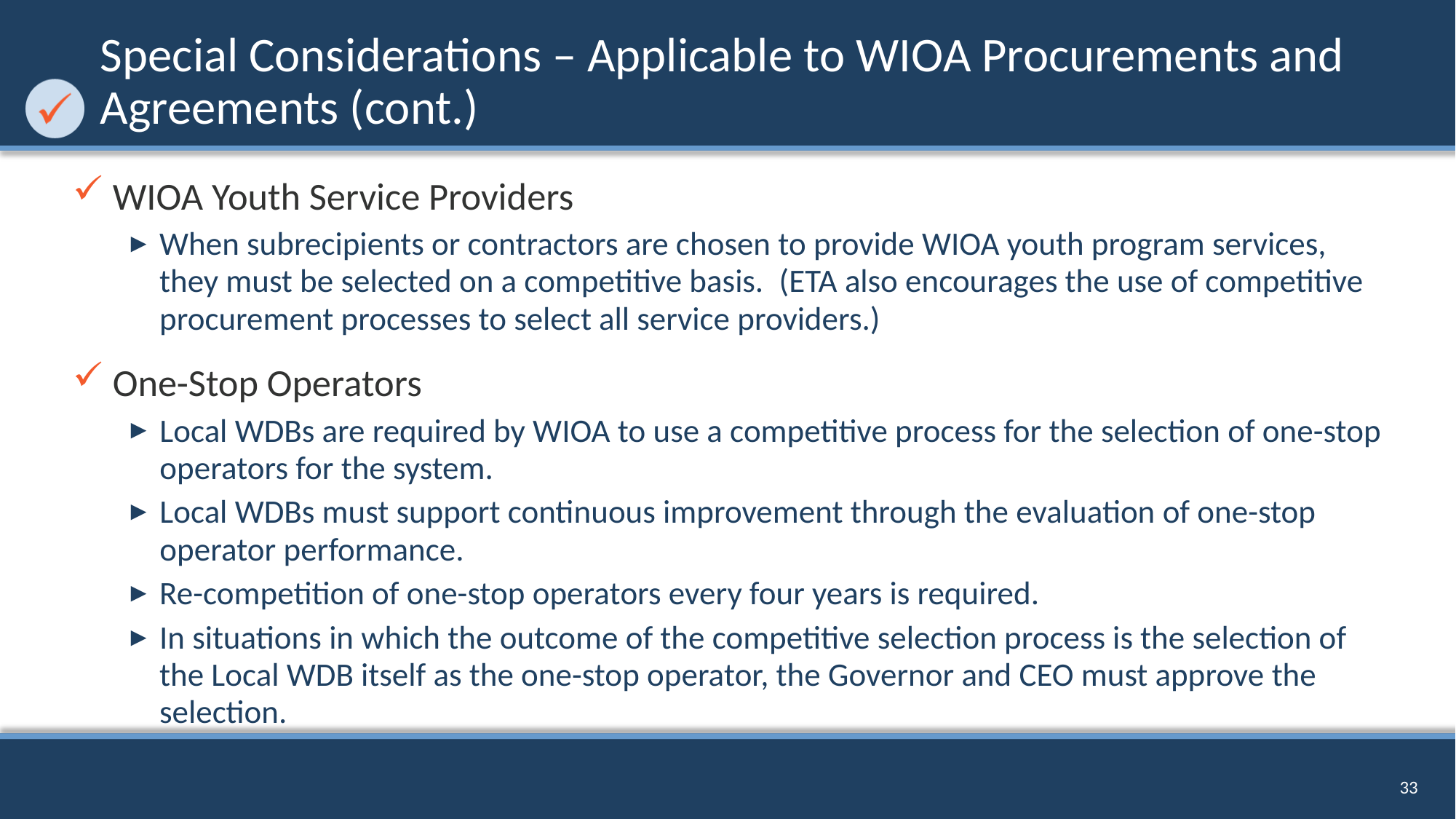

# Special Considerations – Applicable to WIOA Procurements and Agreements (cont.)
WIOA Youth Service Providers
When subrecipients or contractors are chosen to provide WIOA youth program services, they must be selected on a competitive basis.  (ETA also encourages the use of competitive procurement processes to select all service providers.)
One-Stop Operators
Local WDBs are required by WIOA to use a competitive process for the selection of one-stop operators for the system.
Local WDBs must support continuous improvement through the evaluation of one-stop operator performance.
Re-competition of one-stop operators every four years is required.
In situations in which the outcome of the competitive selection process is the selection of the Local WDB itself as the one-stop operator, the Governor and CEO must approve the selection.

33